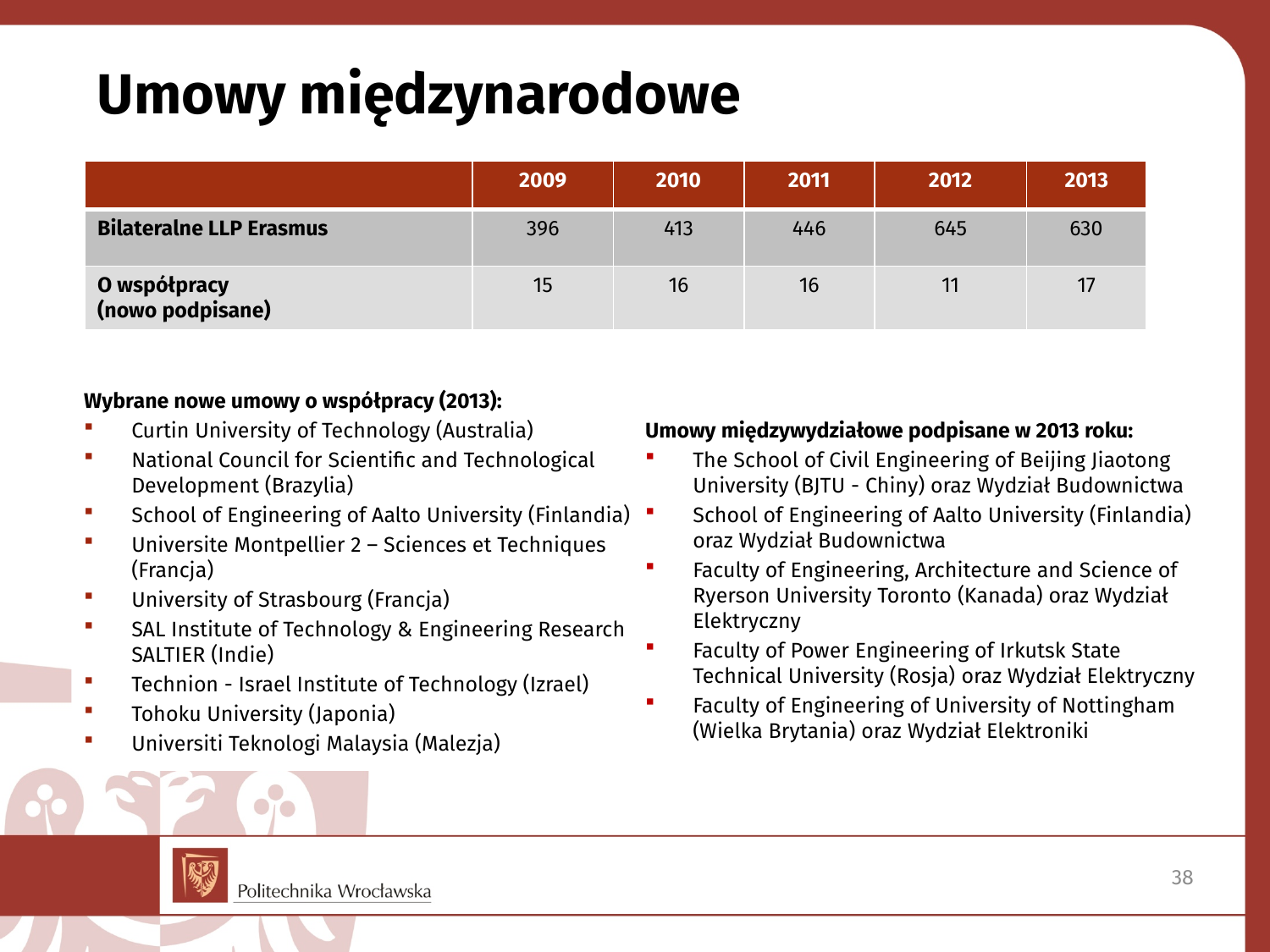

Umowy międzynarodowe
|  | 2009 | 2010 | 2011 | 2012 | 2013 |
| --- | --- | --- | --- | --- | --- |
| Bilateralne LLP Erasmus | 396 | 413 | 446 | 645 | 630 |
| O współpracy (nowo podpisane) | 15 | 16 | 16 | 11 | 17 |
Wybrane nowe umowy o współpracy (2013):
Curtin University of Technology (Australia)
National Council for Scientific and Technological Development (Brazylia)
School of Engineering of Aalto University (Finlandia)
Universite Montpellier 2 – Sciences et Techniques (Francja)
University of Strasbourg (Francja)
SAL Institute of Technology & Engineering Research
SALTIER (Indie)
Technion - Israel Institute of Technology (Izrael)
Tohoku University (Japonia)
Universiti Teknologi Malaysia (Malezja)

Umowy międzywydziałowe podpisane w 2013 roku:
The School of Civil Engineering of Beijing Jiaotong University (BJTU - Chiny) oraz Wydział Budownictwa
School of Engineering of Aalto University (Finlandia) oraz Wydział Budownictwa
Faculty of Engineering, Architecture and Science of Ryerson University Toronto (Kanada) oraz Wydział Elektryczny
Faculty of Power Engineering of Irkutsk State Technical University (Rosja) oraz Wydział Elektryczny
Faculty of Engineering of University of Nottingham (Wielka Brytania) oraz Wydział Elektroniki
38